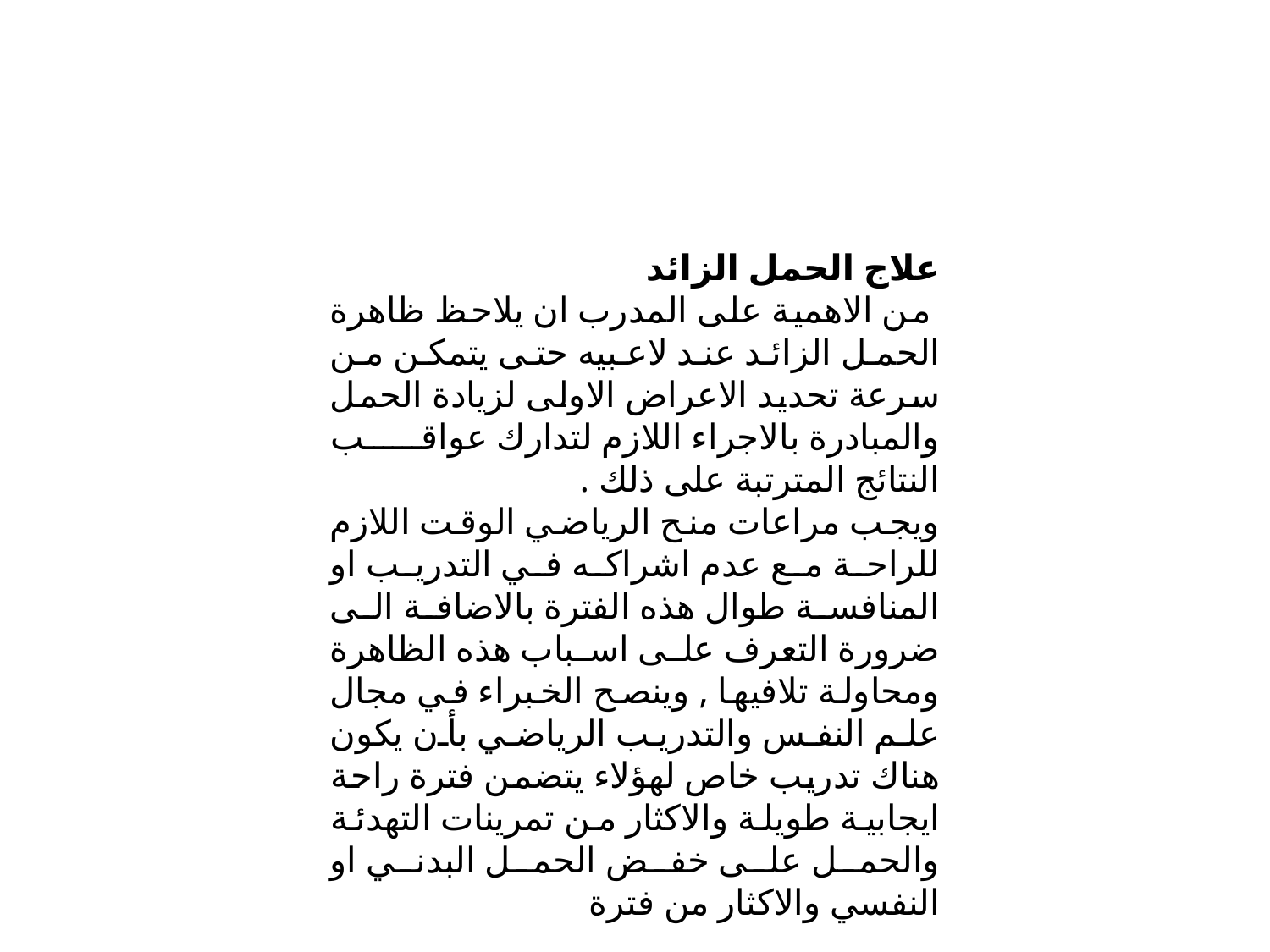

علاج الحمل الزائد
 من الاهمية على المدرب ان يلاحظ ظاهرة الحمل الزائد عند لاعبيه حتى يتمكن من سرعة تحديد الاعراض الاولى لزيادة الحمل والمبادرة بالاجراء اللازم لتدارك عواقب النتائج المترتبة على ذلك .
ويجب مراعات منح الرياضي الوقت اللازم للراحة مع عدم اشراكه في التدريب او المنافسة طوال هذه الفترة بالاضافة الى ضرورة التعرف على اسباب هذه الظاهرة ومحاولة تلافيها , وينصح الخبراء في مجال علم النفس والتدريب الرياضي بأن يكون هناك تدريب خاص لهؤلاء يتضمن فترة راحة ايجابية طويلة والاكثار من تمرينات التهدئة والحمل على خفض الحمل البدني او النفسي والاكثار من فترة